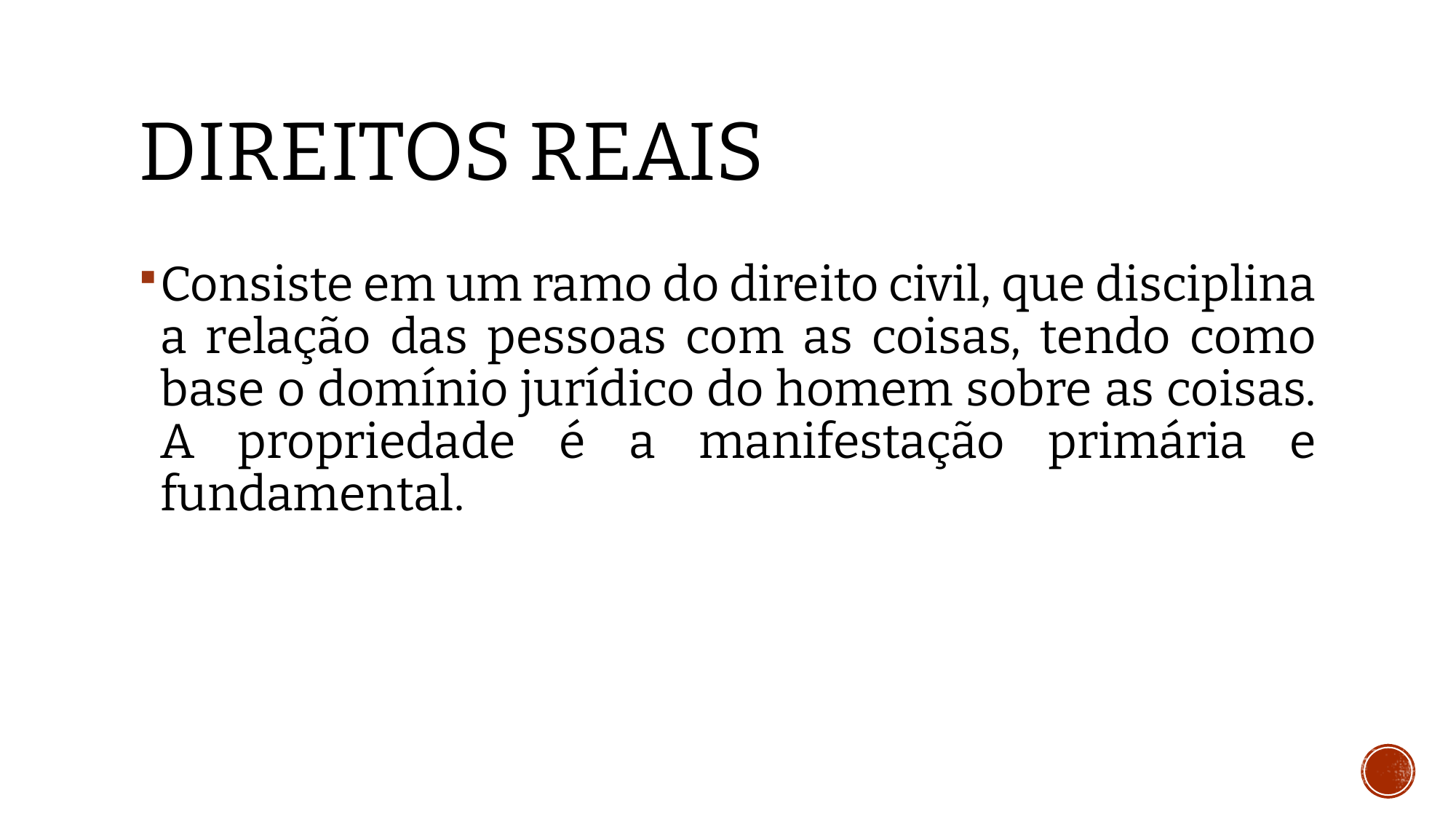

# DIREITOS REAIS
Consiste em um ramo do direito civil, que disciplina a relação das pessoas com as coisas, tendo como base o domínio jurídico do homem sobre as coisas. A propriedade é a manifestação primária e fundamental.